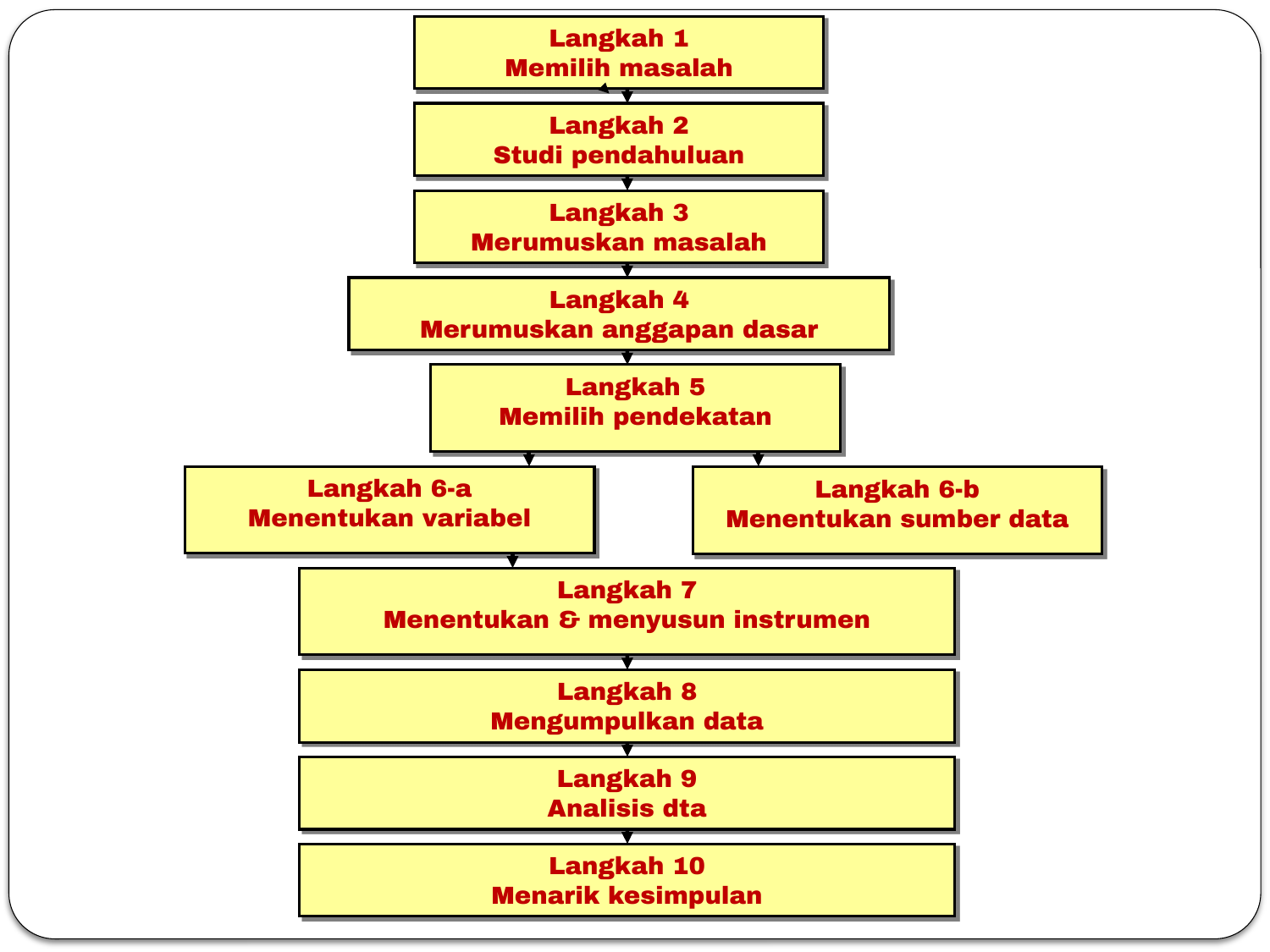

Langkah 1
Memilih masalah

Langkah 2
Studi pendahuluan

Langkah 3
Merumuskan masalah

Langkah 4
Merumuskan anggapan dasar

Langkah 5
Memilih pendekatan

Langkah 6-a
Menentukan variabel
Langkah 6-b
Menentukan sumber data

Langkah 7
Menentukan & menyusun instrumen

Langkah 8
Mengumpulkan data

Langkah 9
Analisis dta

Langkah 10
Menarik kesimpulan